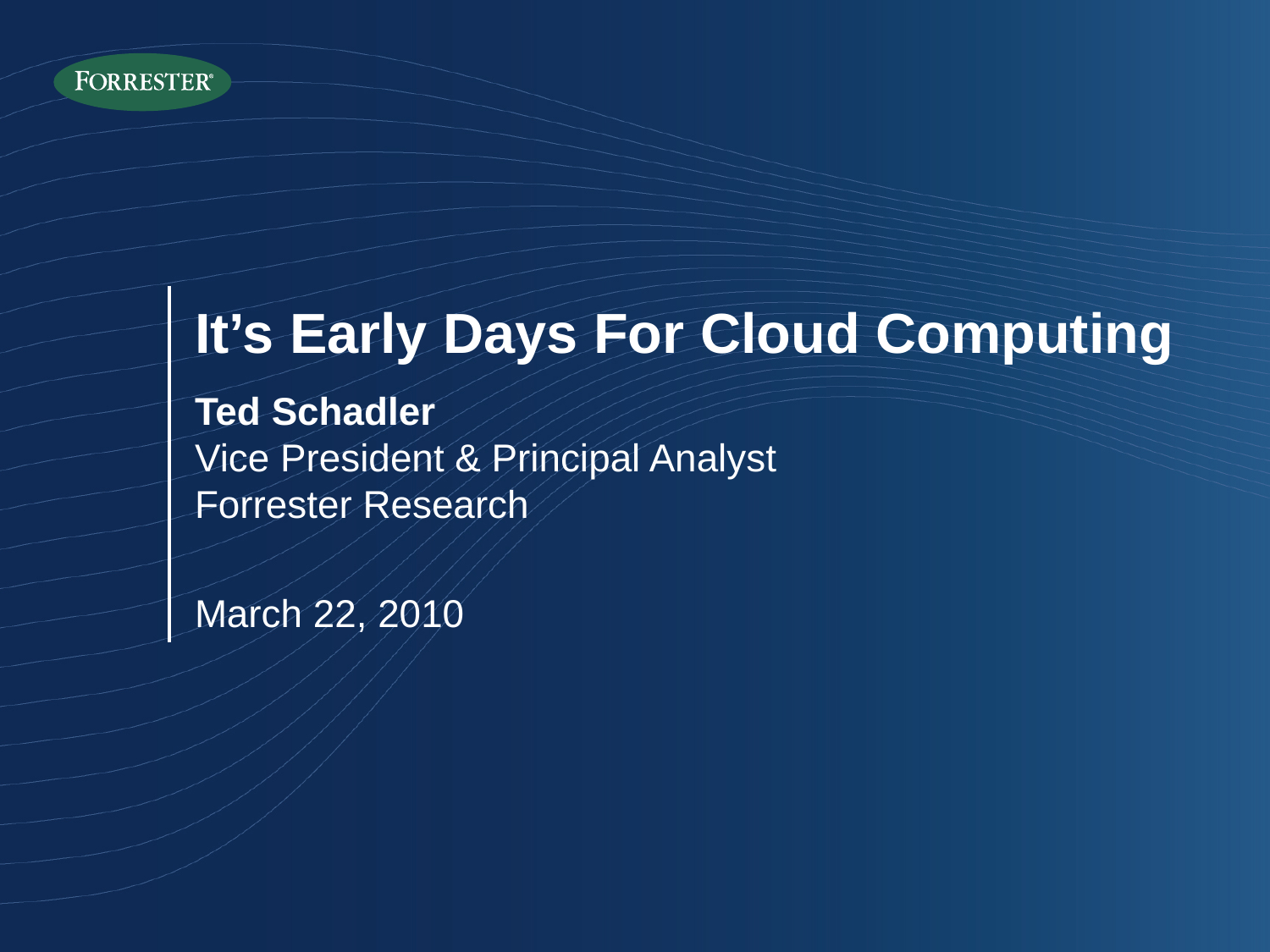

| It’s Early Days For Cloud Computing |
| --- |
| Ted Schadler Vice President & Principal Analyst Forrester Research March 22, 2010 |